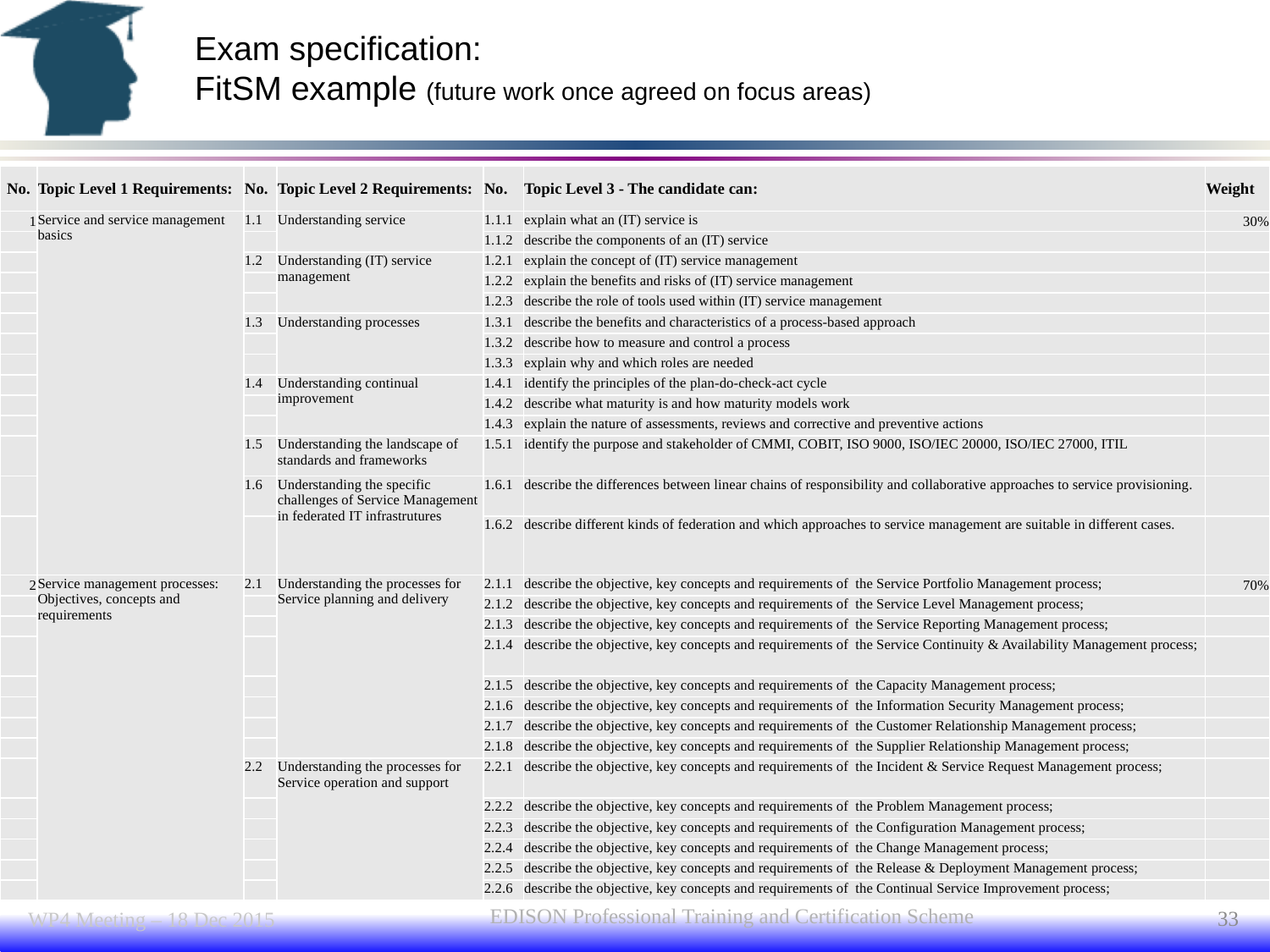

# Exam specification: FitSM example (future work once agreed on focus areas)
| No. | Topic Level 1 Requirements: | No. | Topic Level 2 Requirements: | No. | Topic Level 3 - The candidate can: | Weight |
| --- | --- | --- | --- | --- | --- | --- |
| 1 | Service and service management basics | 1.1 | Understanding service | 1.1.1 | explain what an (IT) service is | 30% |
|  |  |  |  | 1.1.2 | describe the components of an (IT) service |  |
|  |  | 1.2 | Understanding (IT) service management | 1.2.1 | explain the concept of (IT) service management |  |
|  |  |  |  | 1.2.2 | explain the benefits and risks of (IT) service management |  |
|  |  |  |  | 1.2.3 | describe the role of tools used within (IT) service management |  |
|  |  | 1.3 | Understanding processes | 1.3.1 | describe the benefits and characteristics of a process-based approach |  |
|  |  |  |  | 1.3.2 | describe how to measure and control a process |  |
|  |  |  |  | 1.3.3 | explain why and which roles are needed |  |
|  |  | 1.4 | Understanding continual improvement | 1.4.1 | identify the principles of the plan-do-check-act cycle |  |
|  |  |  |  | 1.4.2 | describe what maturity is and how maturity models work |  |
|  |  |  |  | 1.4.3 | explain the nature of assessments, reviews and corrective and preventive actions |  |
|  |  | 1.5 | Understanding the landscape of standards and frameworks | 1.5.1 | identify the purpose and stakeholder of CMMI, COBIT, ISO 9000, ISO/IEC 20000, ISO/IEC 27000, ITIL |  |
|  |  | 1.6 | Understanding the specific challenges of Service Management in federated IT infrastrutures | 1.6.1 | describe the differences between linear chains of responsibility and collaborative approaches to service provisioning. |  |
|  |  |  |  | 1.6.2 | describe different kinds of federation and which approaches to service management are suitable in different cases. |  |
| 2 | Service management processes: Objectives, concepts and requirements | 2.1 | Understanding the processes for Service planning and delivery | 2.1.1 | describe the objective, key concepts and requirements of the Service Portfolio Management process; | 70% |
|  |  |  |  | 2.1.2 | describe the objective, key concepts and requirements of the Service Level Management process; |  |
|  |  |  |  | 2.1.3 | describe the objective, key concepts and requirements of the Service Reporting Management process; |  |
|  |  |  |  | 2.1.4 | describe the objective, key concepts and requirements of the Service Continuity & Availability Management process; |  |
|  |  |  |  | 2.1.5 | describe the objective, key concepts and requirements of the Capacity Management process; |  |
|  |  |  |  | 2.1.6 | describe the objective, key concepts and requirements of the Information Security Management process; |  |
|  |  |  |  | 2.1.7 | describe the objective, key concepts and requirements of the Customer Relationship Management process; |  |
|  |  |  |  | 2.1.8 | describe the objective, key concepts and requirements of the Supplier Relationship Management process; |  |
|  |  | 2.2 | Understanding the processes for Service operation and support | 2.2.1 | describe the objective, key concepts and requirements of the Incident & Service Request Management process; |  |
|  |  |  |  | 2.2.2 | describe the objective, key concepts and requirements of the Problem Management process; |  |
|  |  |  |  | 2.2.3 | describe the objective, key concepts and requirements of the Configuration Management process; |  |
|  |  |  |  | 2.2.4 | describe the objective, key concepts and requirements of the Change Management process; |  |
|  |  |  |  | 2.2.5 | describe the objective, key concepts and requirements of the Release & Deployment Management process; |  |
|  |  |  |  | 2.2.6 | describe the objective, key concepts and requirements of the Continual Service Improvement process; |  |
EDISON Professional Training and Certification Scheme
33
WP4 Meeting – 18 Dec 2015